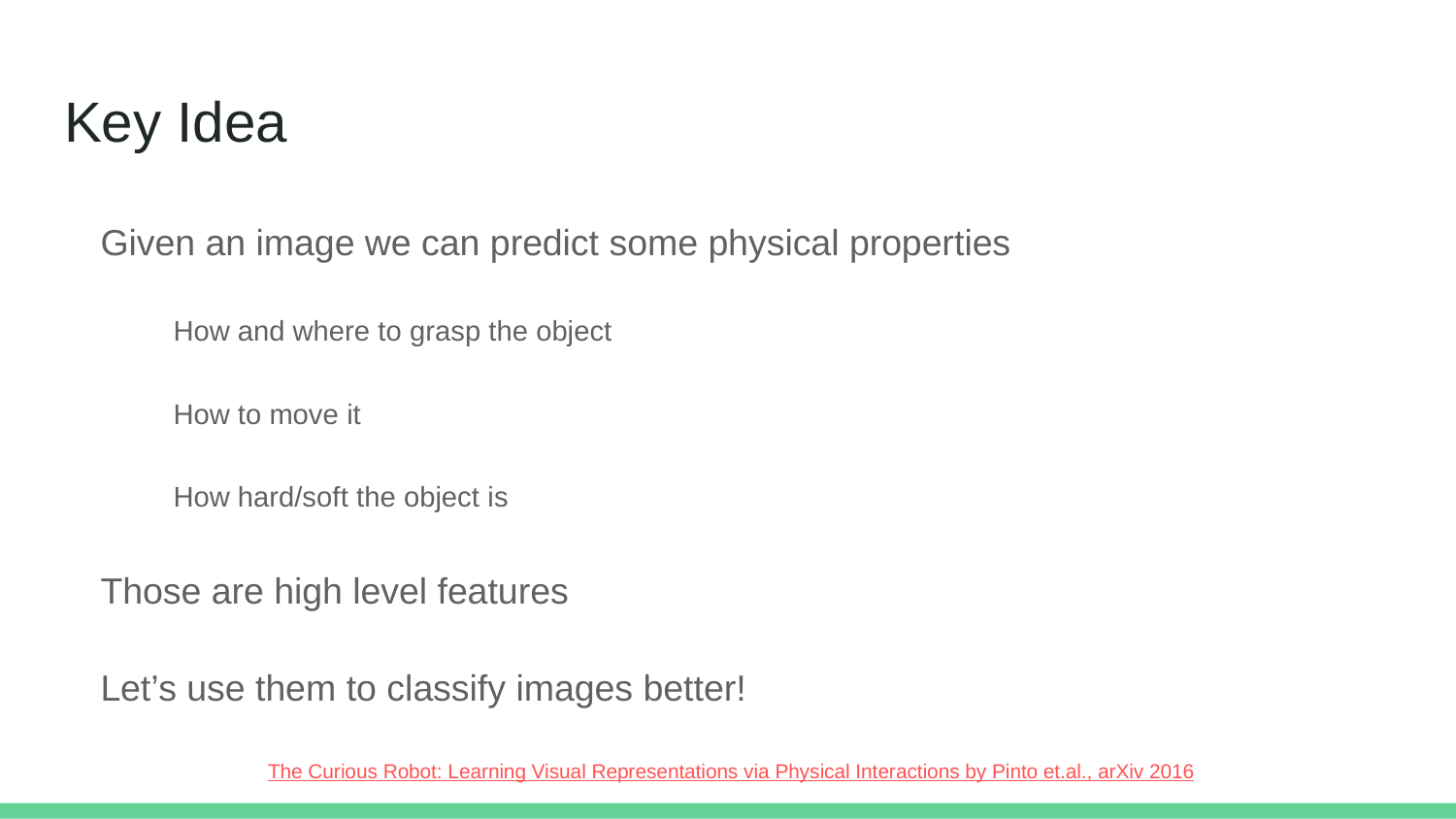

# Key Idea
Given an image we can predict some physical properties
How and where to grasp the object
How to move it
How hard/soft the object is
Those are high level features
Let’s use them to classify images better!
The Curious Robot: Learning Visual Representations via Physical Interactions by Pinto et.al., arXiv 2016